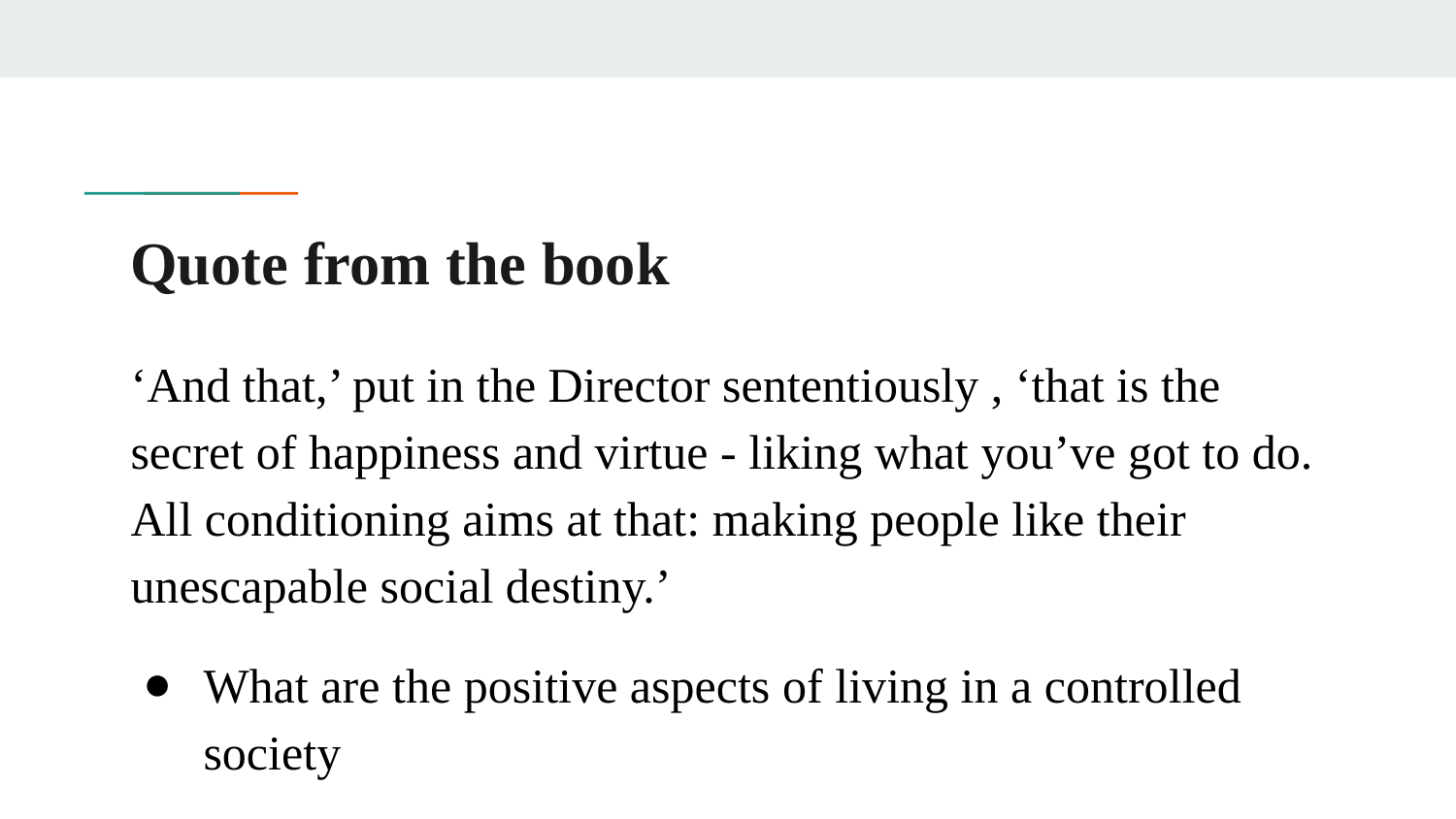

# Quote from the book
‘And that,’ put in the Director sententiously , ‘that is the secret of happiness and virtue - liking what you’ve got to do. All conditioning aims at that: making people like their unescapable social destiny.’
What are the positive aspects of living in a controlled society